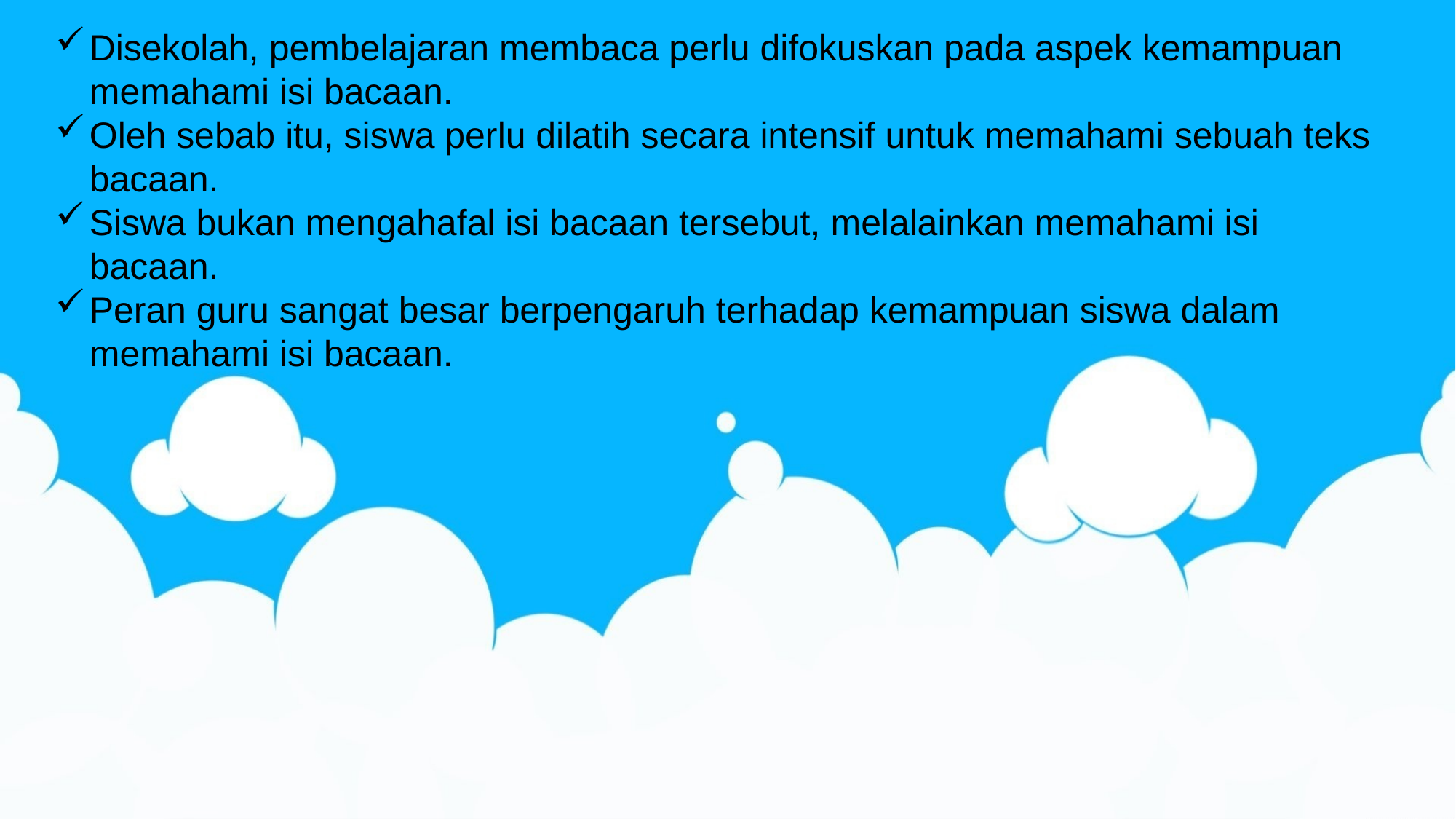

Disekolah, pembelajaran membaca perlu difokuskan pada aspek kemampuan memahami isi bacaan.
Oleh sebab itu, siswa perlu dilatih secara intensif untuk memahami sebuah teks bacaan.
Siswa bukan mengahafal isi bacaan tersebut, melalainkan memahami isi bacaan.
Peran guru sangat besar berpengaruh terhadap kemampuan siswa dalam memahami isi bacaan.